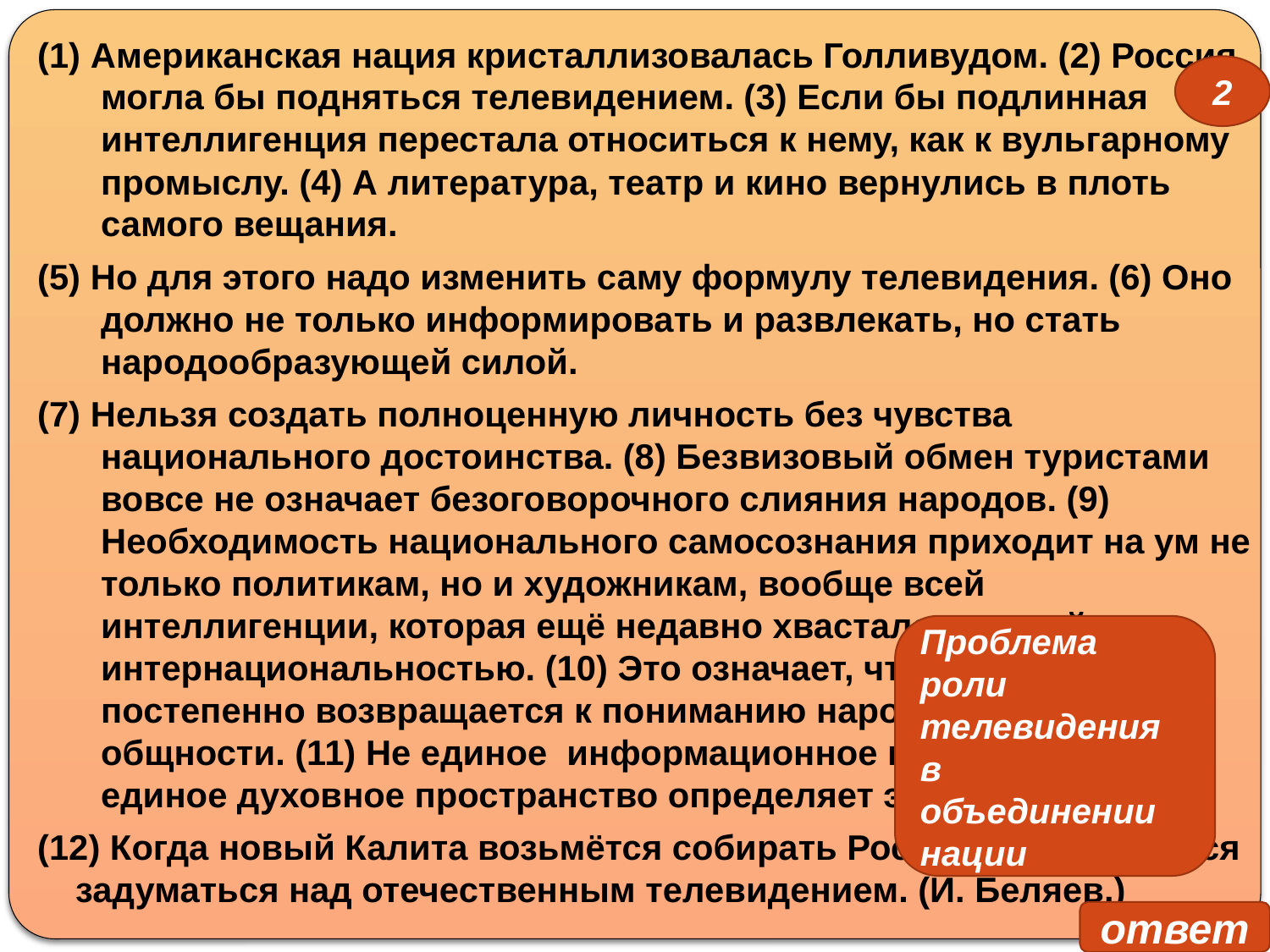

(1) Американская нация кристаллизовалась Голливудом. (2) Россия могла бы подняться телевидением. (3) Если бы подлинная интеллигенция перестала относиться к нему, как к вульгарному промыслу. (4) А литература, театр и кино вернулись в плоть самого вещания.
(5) Но для этого надо изменить саму формулу телевидения. (6) Оно должно не только информировать и развлекать, но стать народообразующей силой.
(7) Нельзя создать полноценную личность без чувства национального достоинства. (8) Безвизовый обмен туристами вовсе не означает безоговорочного слияния народов. (9) Необходимость национального самосознания приходит на ум не только политикам, но и художникам, вообще всей интеллигенции, которая ещё недавно хвасталась своей интернациональностью. (10) Это означает, что население постепенно возвращается к пониманию народа как целостной общности. (11) Не единое  информационное пространство, а единое духовное пространство определяет эту общность.
(12) Когда новый Калита возьмётся собирать Россию, ему придётся задуматься над отечественным телевидением. (И. Беляев.)
#
2
Проблема роли
телевидения в
объединении нации
ответ